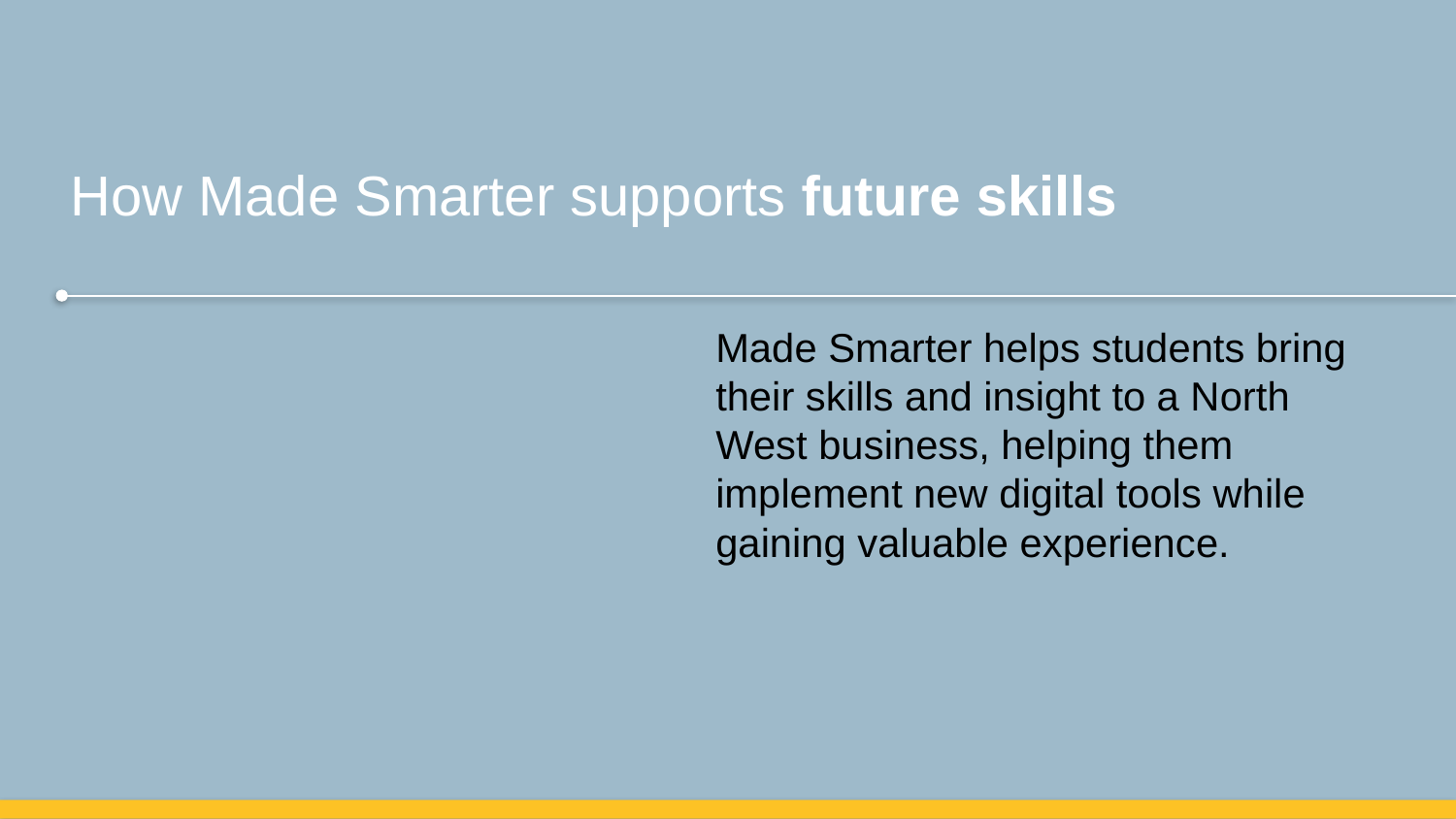

How Made Smarter supports future skills

Made Smarter helps students bring their skills and insight to a North West business, helping them implement new digital tools while gaining valuable experience.